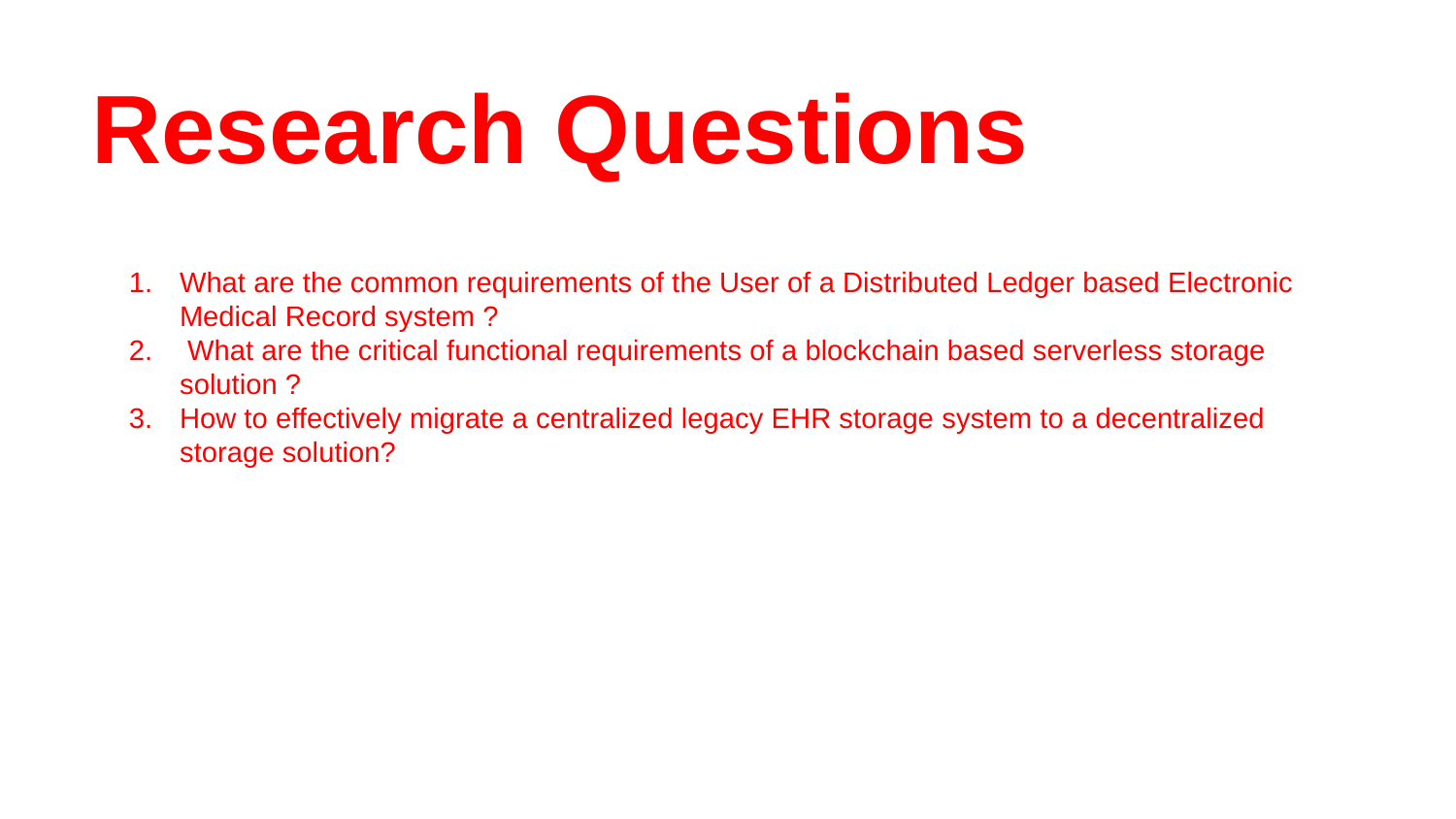

# Research Questions

What are the common requirements of the User of a Distributed Ledger based Electronic Medical Record system ?
 What are the critical functional requirements of a blockchain based serverless storage solution ?
How to effectively migrate a centralized legacy EHR storage system to a decentralized storage solution?